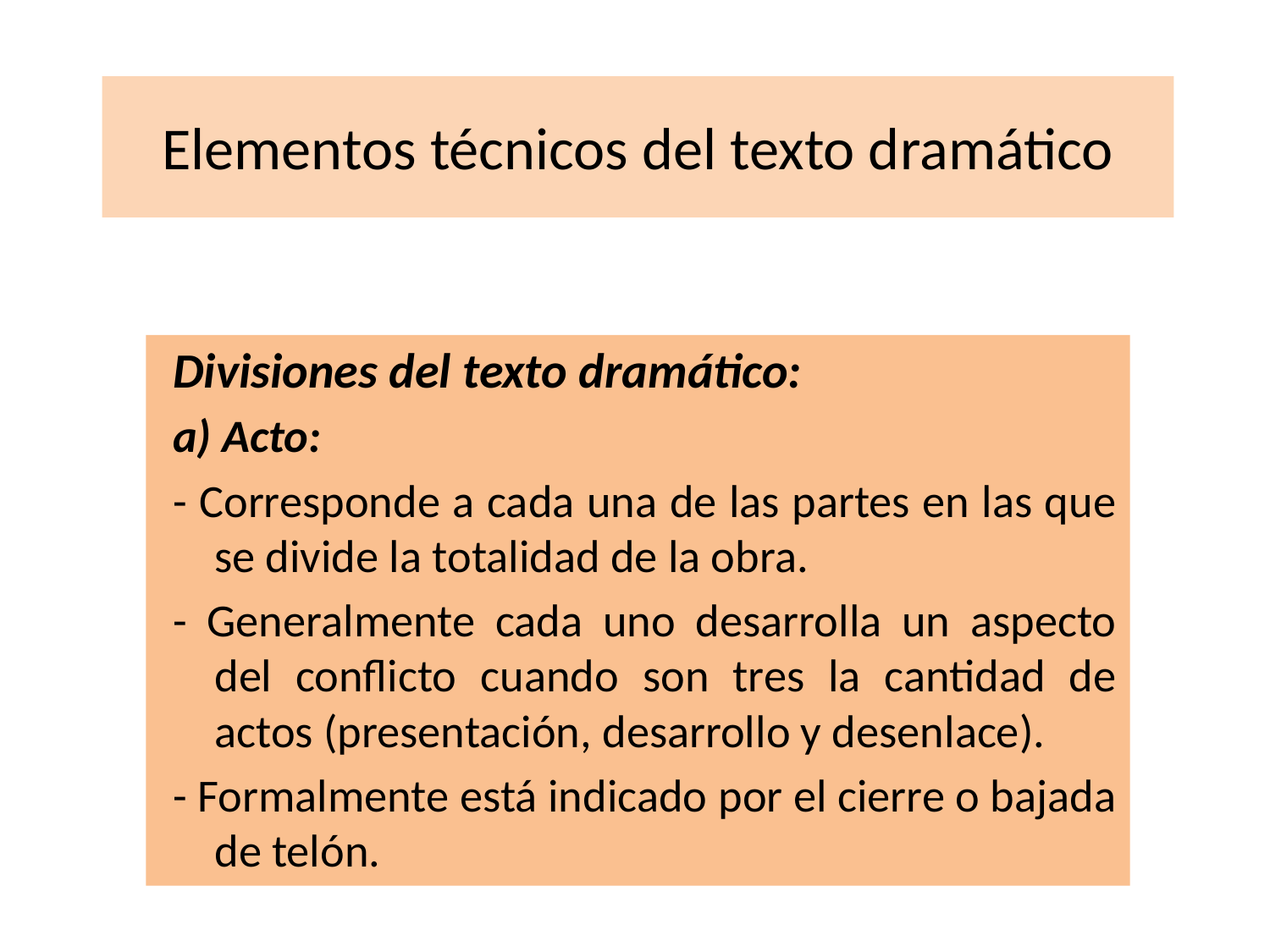

# Elementos técnicos del texto dramático
Divisiones del texto dramático:
a) Acto:
- Corresponde a cada una de las partes en las que se divide la totalidad de la obra.
- Generalmente cada uno desarrolla un aspecto del conflicto cuando son tres la cantidad de actos (presentación, desarrollo y desenlace).
- Formalmente está indicado por el cierre o bajada de telón.